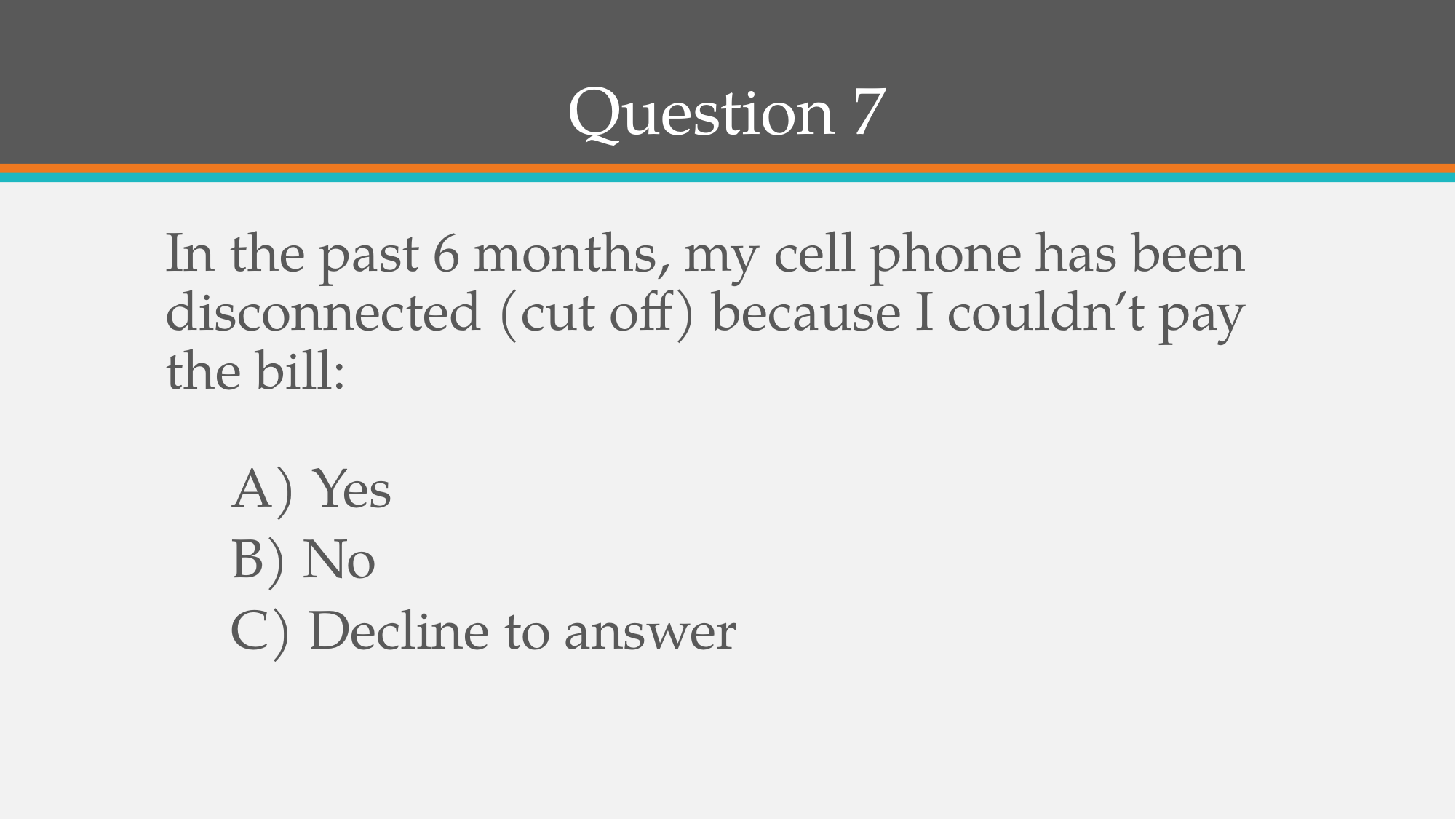

# Question 7
In the past 6 months, my cell phone has been disconnected (cut off) because I couldn’t pay the bill:

A) Yes
B) No
C) Decline to answer